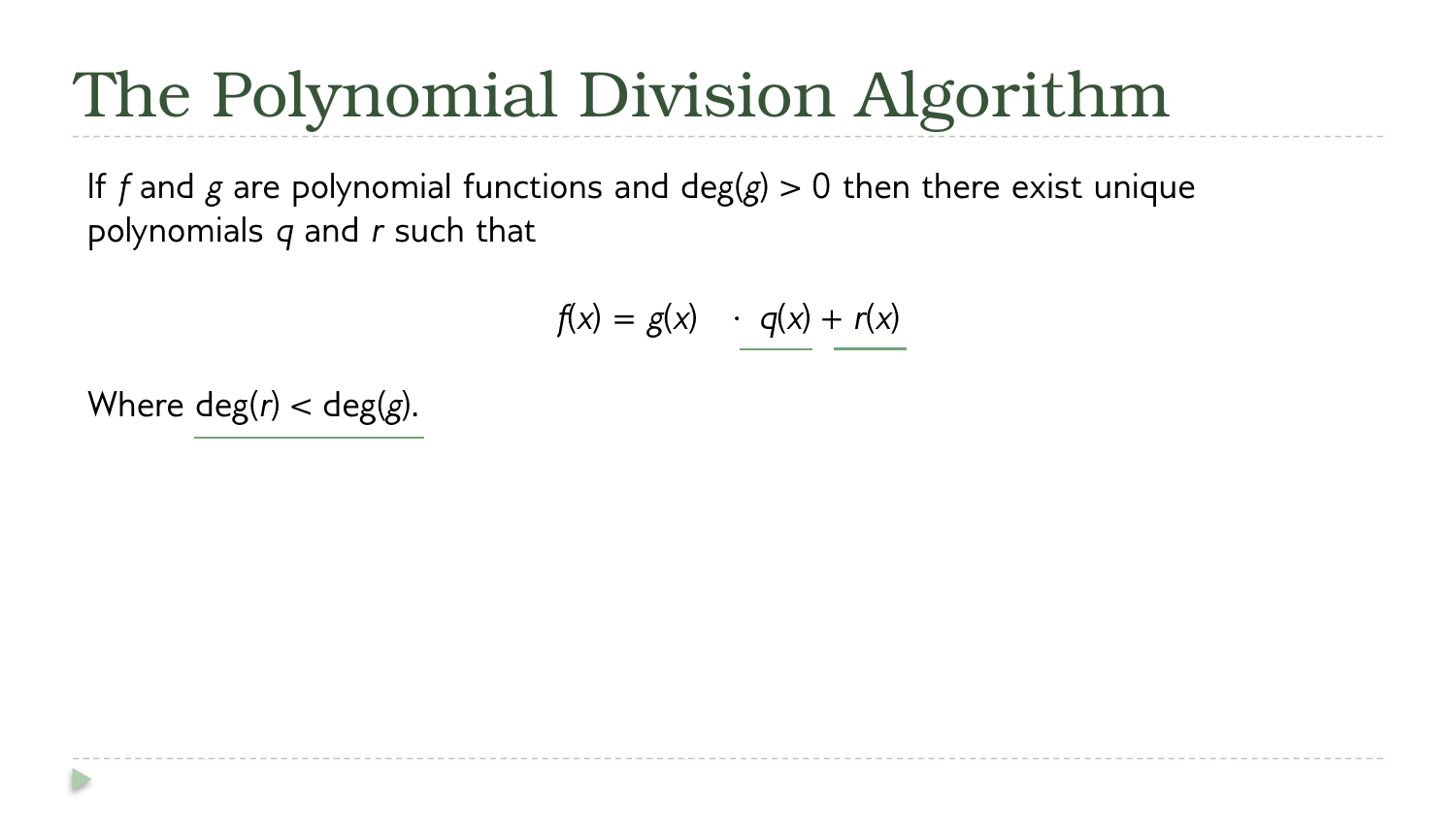

# The Polynomial Division Algorithm
If f and g are polynomial functions and deg(g) > 0 then there exist unique polynomials q and r such that

f(x) = g(x)  ⋅ q(x) + r(x)

Where deg(r) < deg(g).